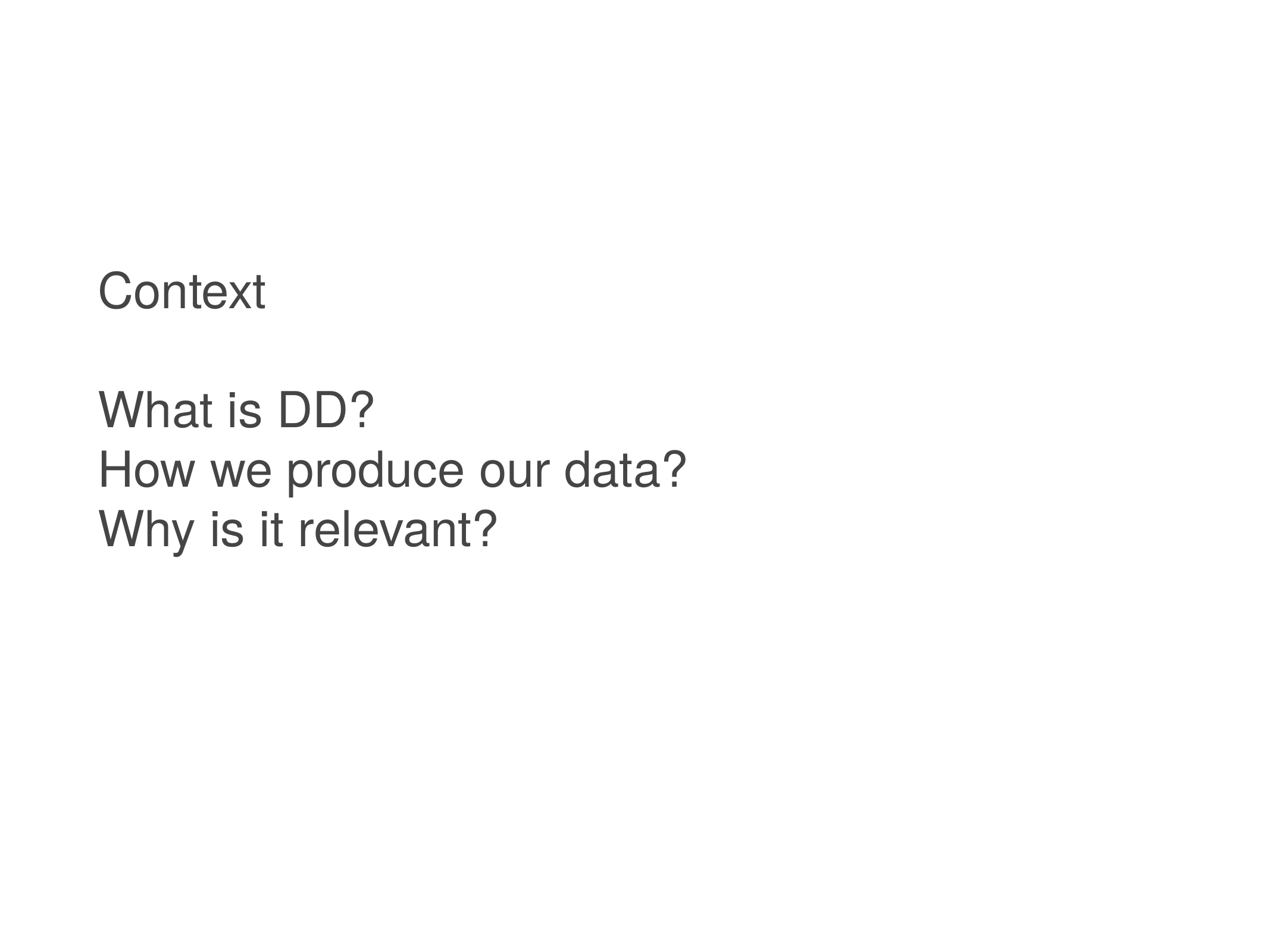

Context

What is DD?
How we produce our data?
Why is it relevant?